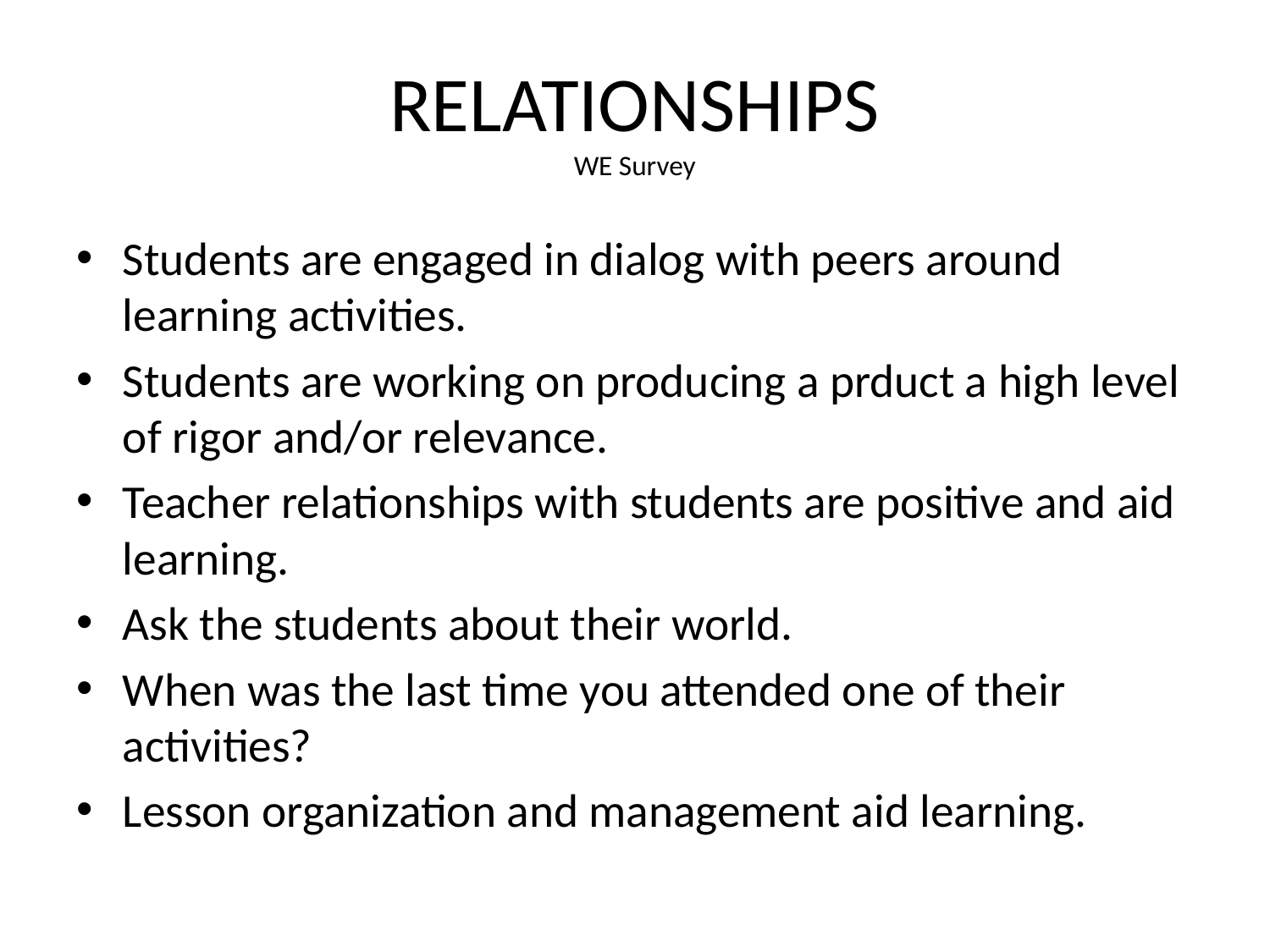

# RELATIONSHIPS WE Survey
Students are engaged in dialog with peers around learning activities.
Students are working on producing a prduct a high level of rigor and/or relevance.
Teacher relationships with students are positive and aid learning.
Ask the students about their world.
When was the last time you attended one of their activities?
Lesson organization and management aid learning.